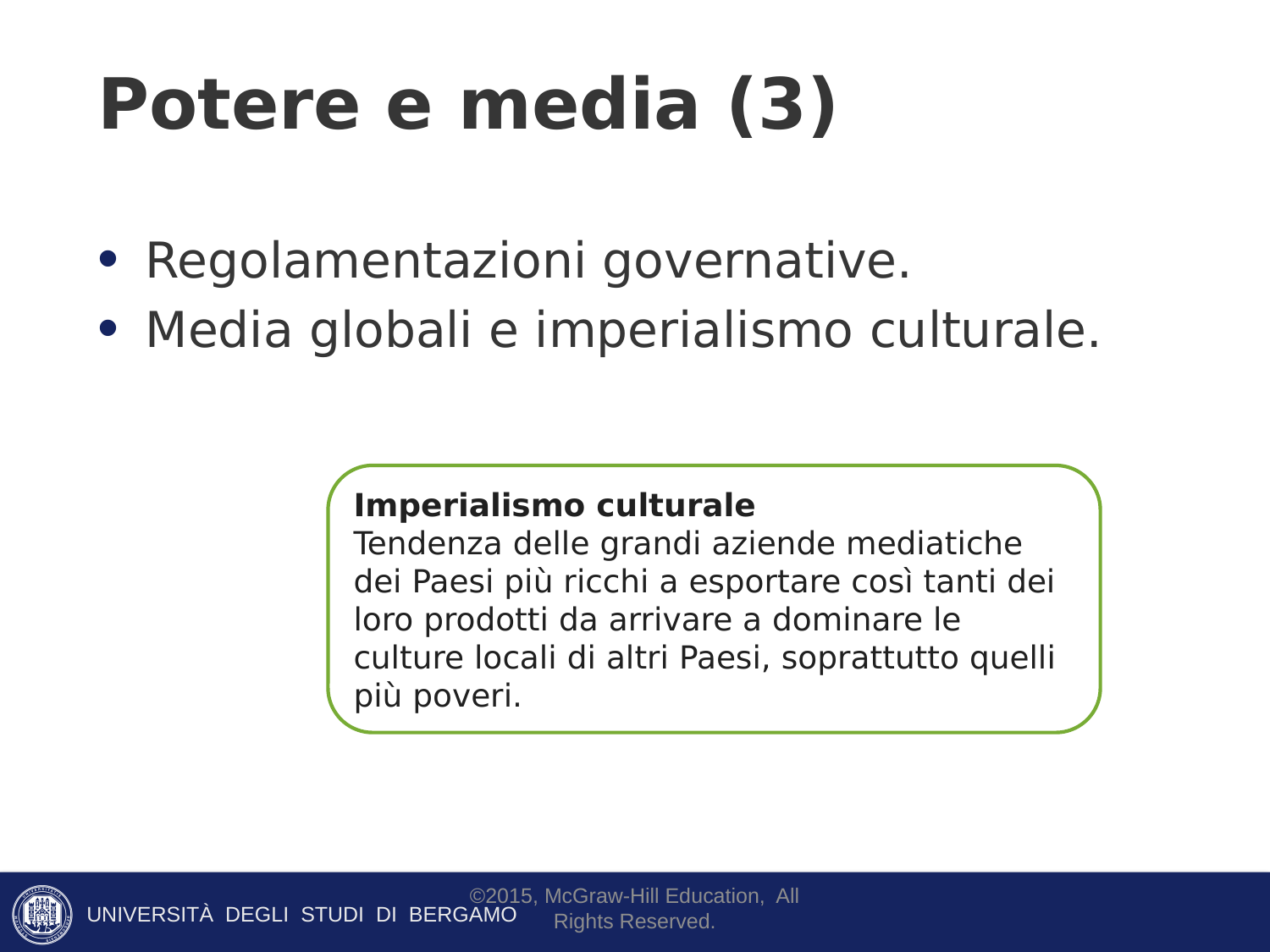

# Potere e media (3)
Regolamentazioni governative.
Media globali e imperialismo culturale.
Imperialismo culturale
Tendenza delle grandi aziende mediatiche dei Paesi più ricchi a esportare così tanti dei loro prodotti da arrivare a dominare le culture locali di altri Paesi, soprattutto quelli più poveri.
©2015, McGraw-Hill Education,  All Rights Reserved.
18